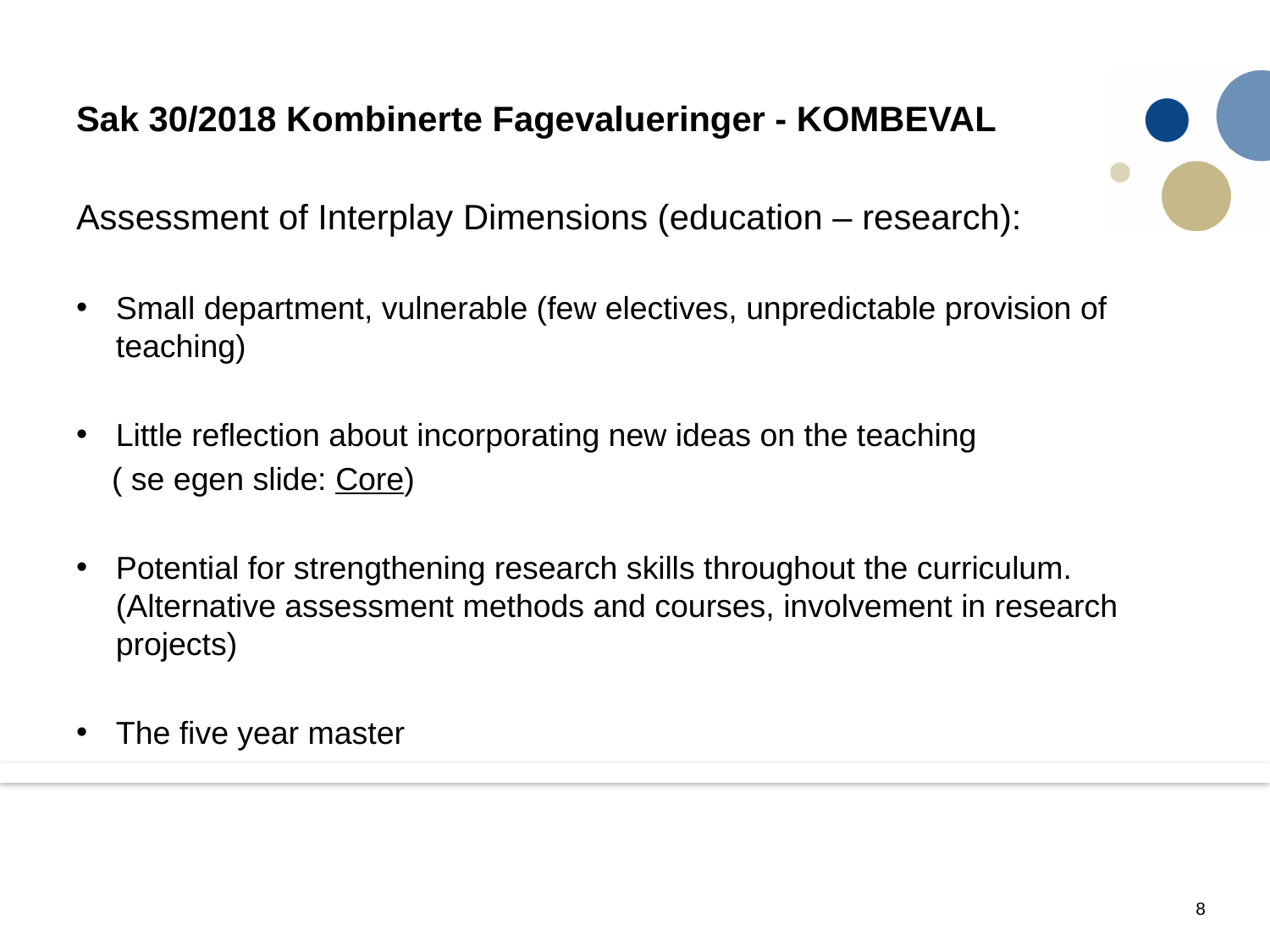

# Sak 30/2018 Kombinerte Fagevalueringer - KOMBEVAL
Assessment of Interplay Dimensions (education – research):

Small department, vulnerable (few electives, unpredictable provision of teaching)

Little reflection about incorporating new ideas on the teaching
    ( se egen slide: Core)

Potential for strengthening research skills throughout the curriculum. (Alternative assessment methods and courses, involvement in research projects)

The five year master